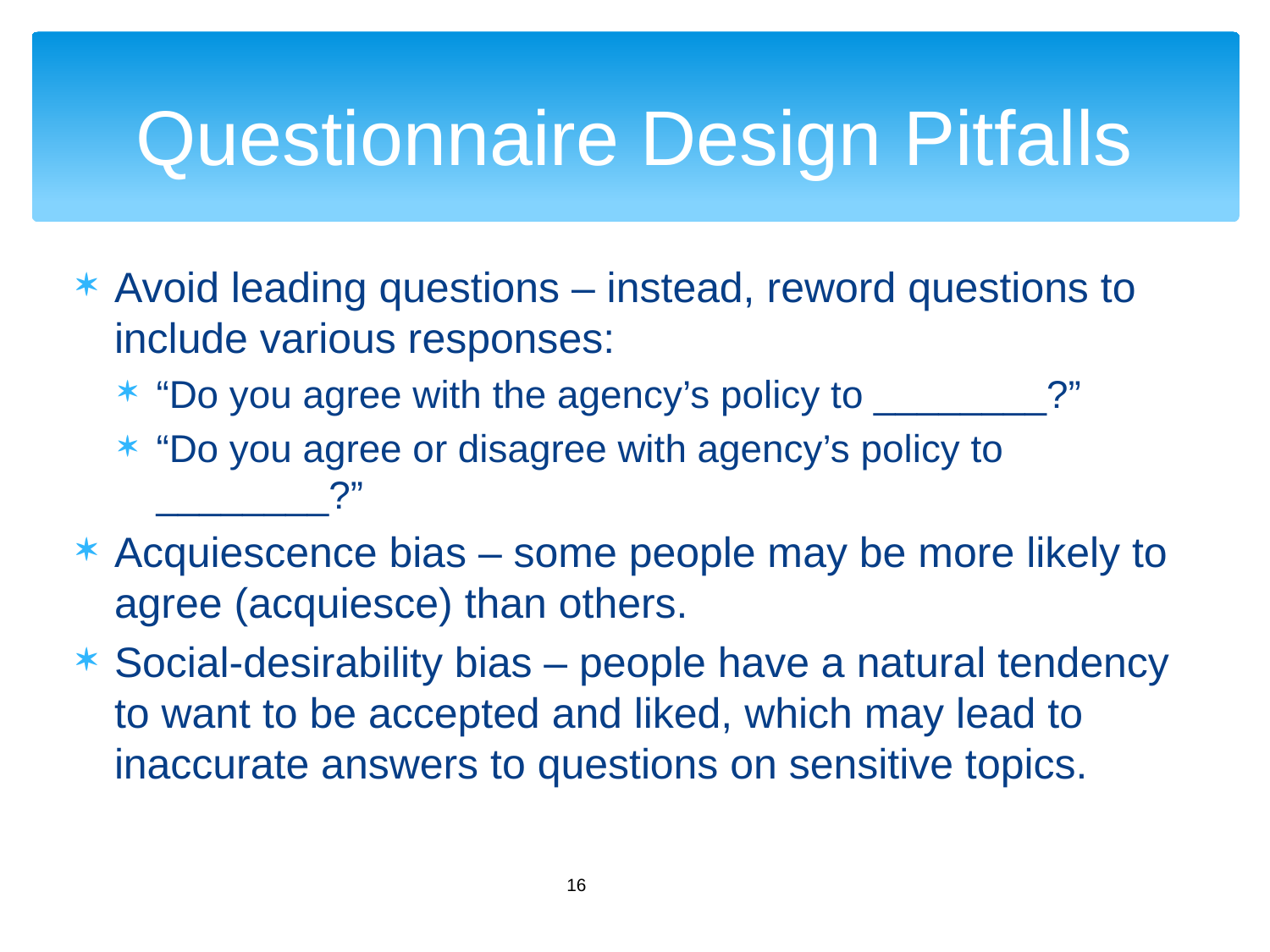

# Questionnaire Design Pitfalls
Avoid leading questions – instead, reword questions to include various responses:
“Do you agree with the agency’s policy to ________?”
“Do you agree or disagree with agency’s policy to ________?”
Acquiescence bias – some people may be more likely to agree (acquiesce) than others.
Social-desirability bias – people have a natural tendency to want to be accepted and liked, which may lead to inaccurate answers to questions on sensitive topics.
16